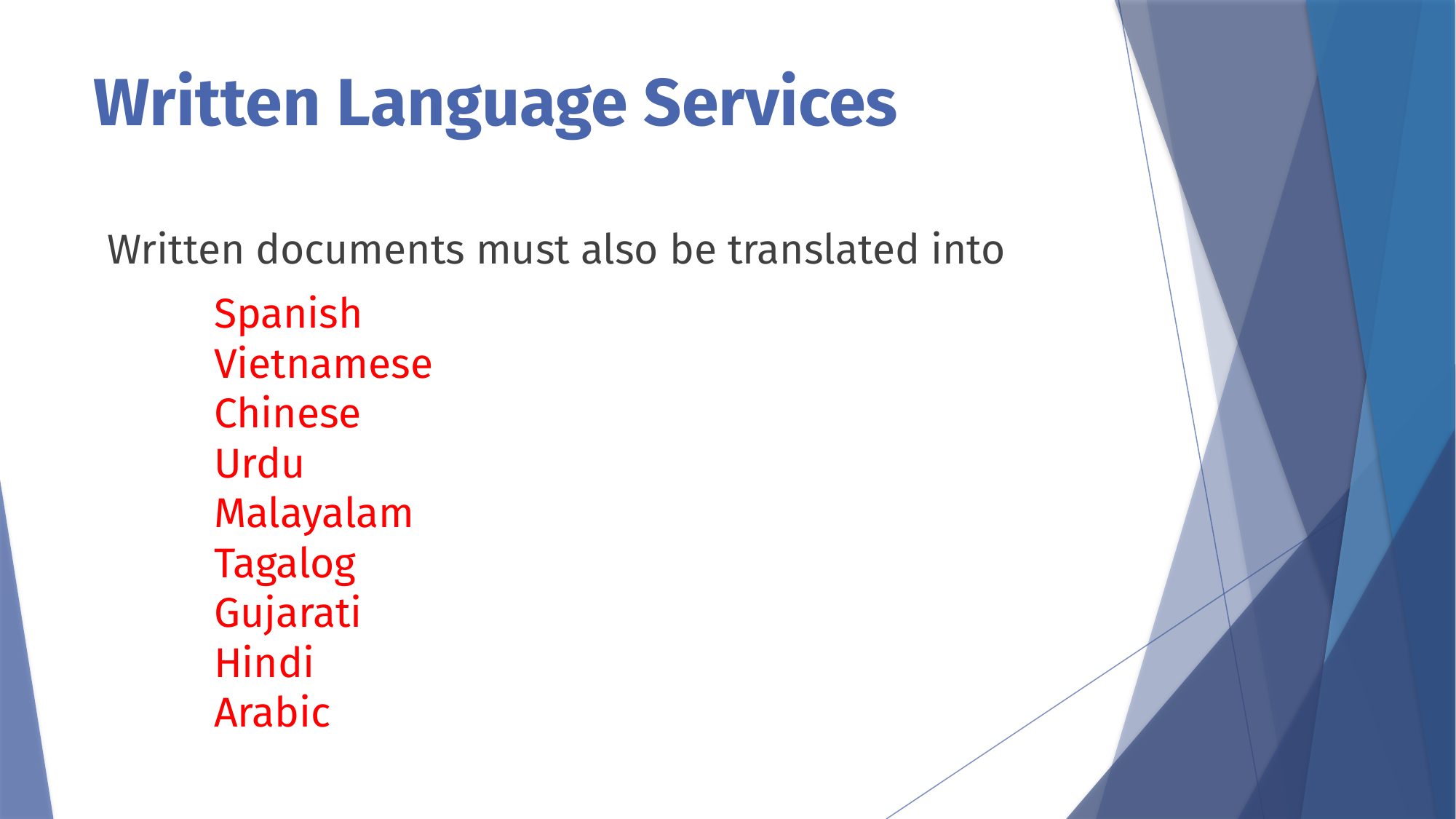

# Written Language Services
Written documents must also be translated into
	Spanish
	Vietnamese
	Chinese
	Urdu
	Malayalam
	Tagalog
	Gujarati
	Hindi
	Arabic